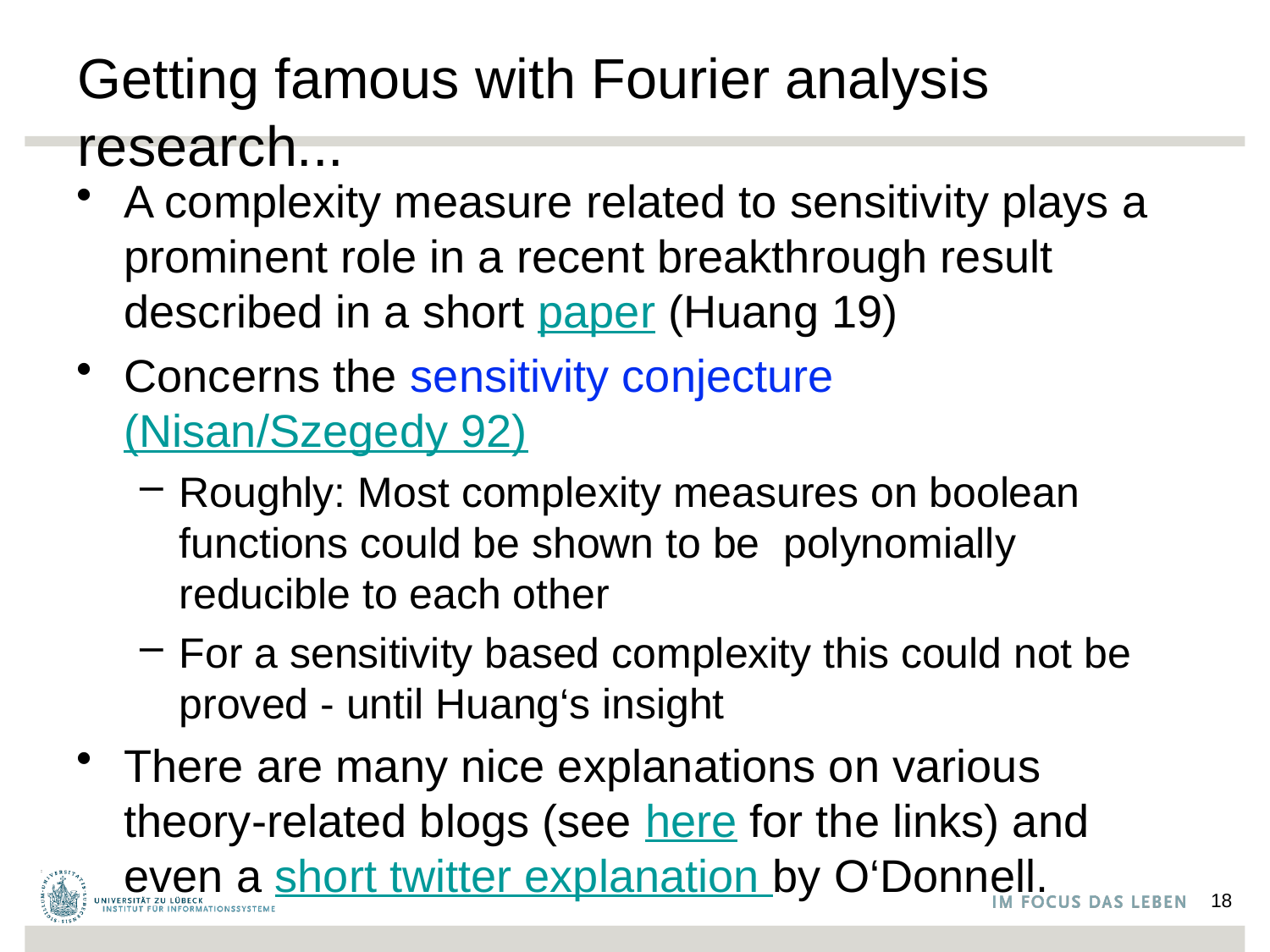

# Getting famous with Fourier analysis research...
A complexity measure related to sensitivity plays a prominent role in a recent breakthrough result described in a short paper (Huang 19)
Concerns the sensitivity conjecture (Nisan/Szegedy 92)
Roughly: Most complexity measures on boolean functions could be shown to be  polynomially reducible to each other
For a sensitivity based complexity this could not be proved - until Huang‘s insight
There are many nice explanations on various theory-related blogs (see here for the links) and even a short twitter explanation by O‘Donnell.
18